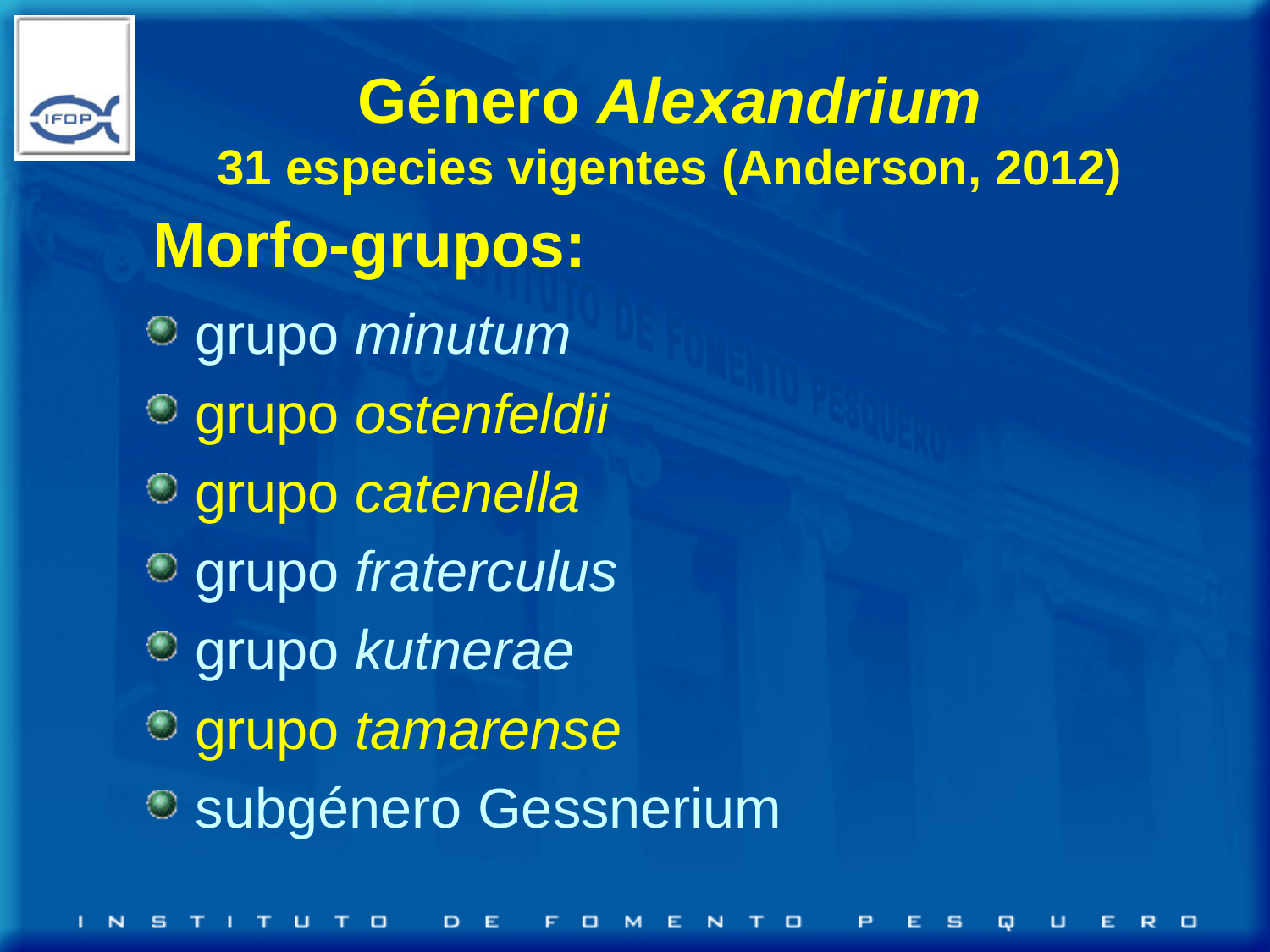

Género Alexandrium
31 especies vigentes (Anderson, 2012)
Morfo-grupos:
grupo minutum
grupo ostenfeldii
grupo catenella
grupo fraterculus
grupo kutnerae
grupo tamarense
subgénero Gessnerium